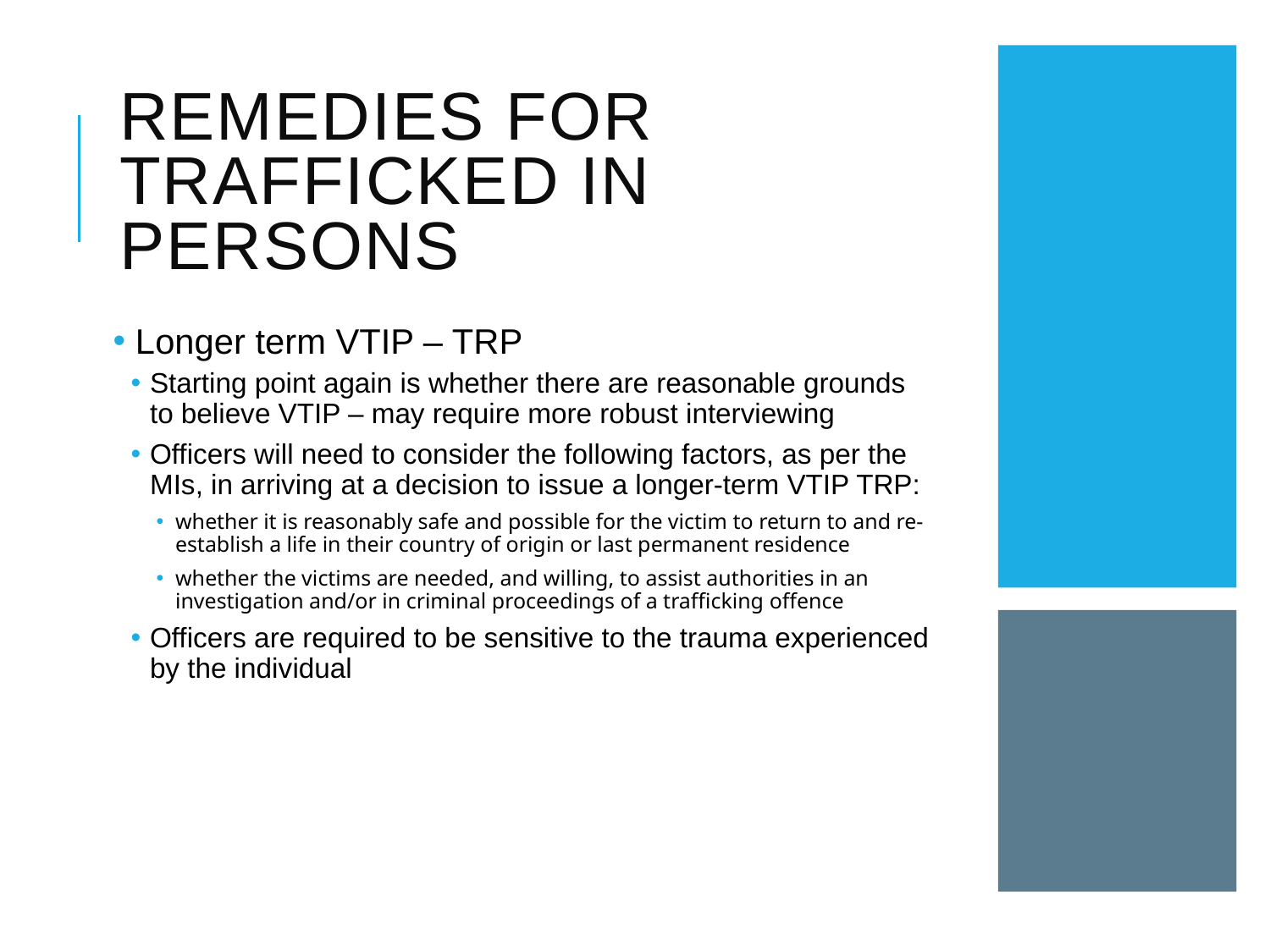

# Remedies for trafficked in persons
 Longer term VTIP – TRP
Starting point again is whether there are reasonable grounds to believe VTIP – may require more robust interviewing
Officers will need to consider the following factors, as per the MIs, in arriving at a decision to issue a longer-term VTIP TRP:
whether it is reasonably safe and possible for the victim to return to and re-establish a life in their country of origin or last permanent residence
whether the victims are needed, and willing, to assist authorities in an investigation and/or in criminal proceedings of a trafficking offence
Officers are required to be sensitive to the trauma experienced by the individual